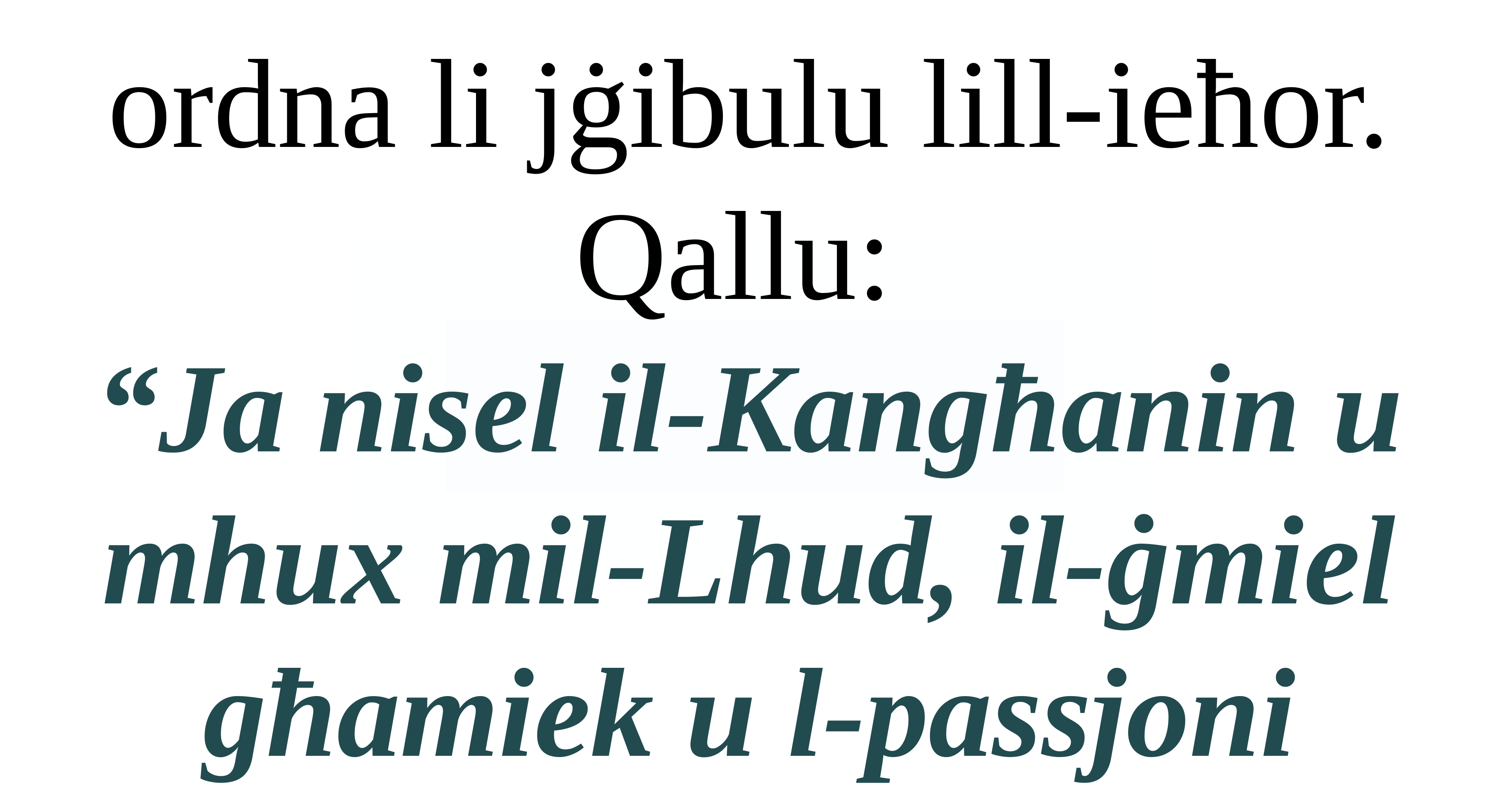

ordna li jġibulu lill-ieħor. Qallu:
“Ja nisel il-Kangħanin u mhux mil-Lhud, il-ġmiel għamiek u l-passjoni